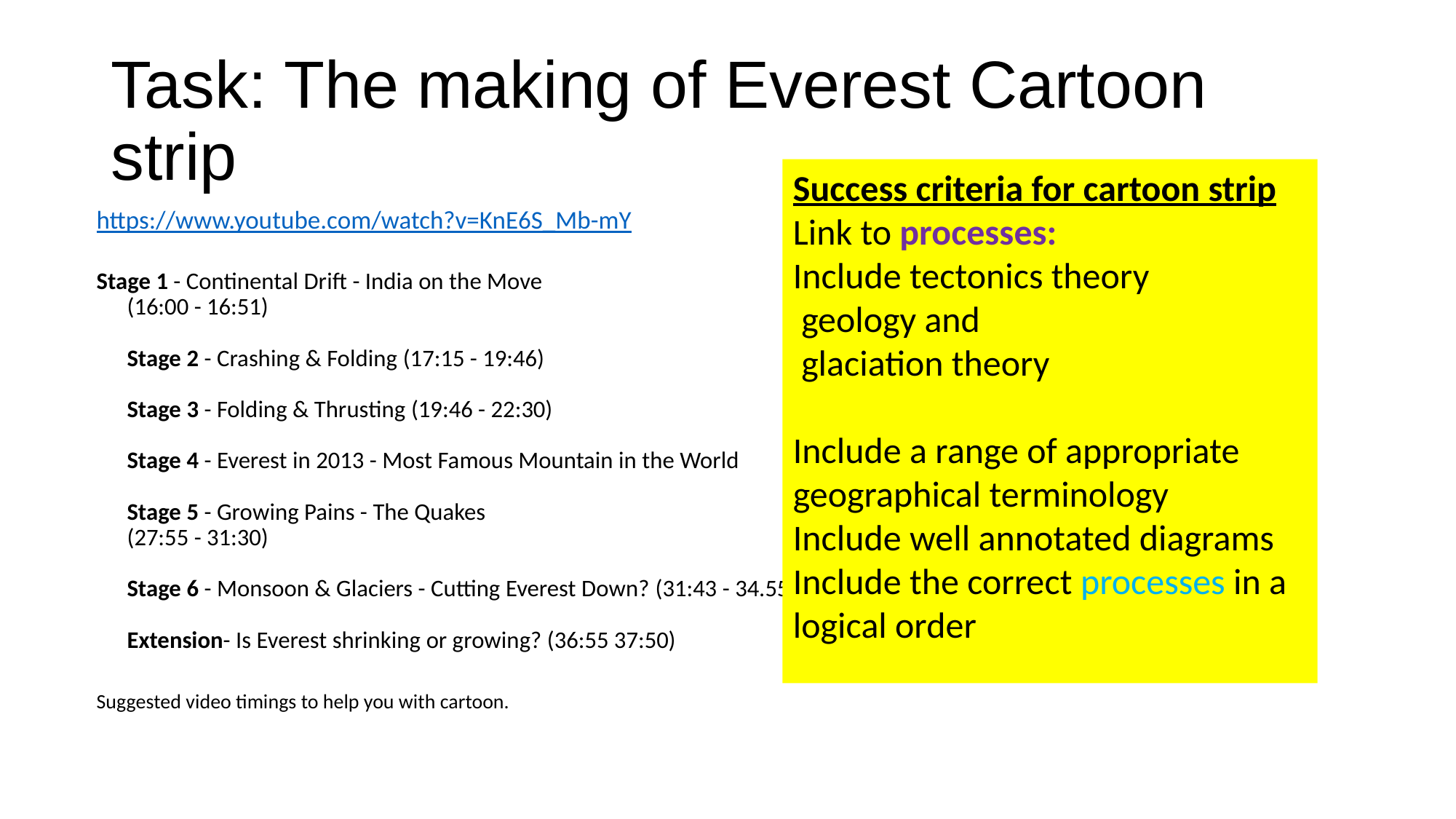

# Task: The making of Everest Cartoon strip
Success criteria for cartoon strip
Link to processes:
Include tectonics theory
 geology and
 glaciation theory

Include a range of appropriate geographical terminology
Include well annotated diagrams
Include the correct processes in a logical order
https://www.youtube.com/watch?v=KnE6S_Mb-mY

Stage 1 - Continental Drift - India on the Move 
(16:00 - 16:51)
Stage 2 - Crashing & Folding (17:15 - 19:46)
Stage 3 - Folding & Thrusting (19:46 - 22:30)
Stage 4 - Everest in 2013 - Most Famous Mountain in the World
Stage 5 - Growing Pains - The Quakes
(27:55 - 31:30)
Stage 6 - Monsoon & Glaciers - Cutting Everest Down? (31:43 - 34.55)
Extension- Is Everest shrinking or growing? (36:55 37:50)

Suggested video timings to help you with cartoon.